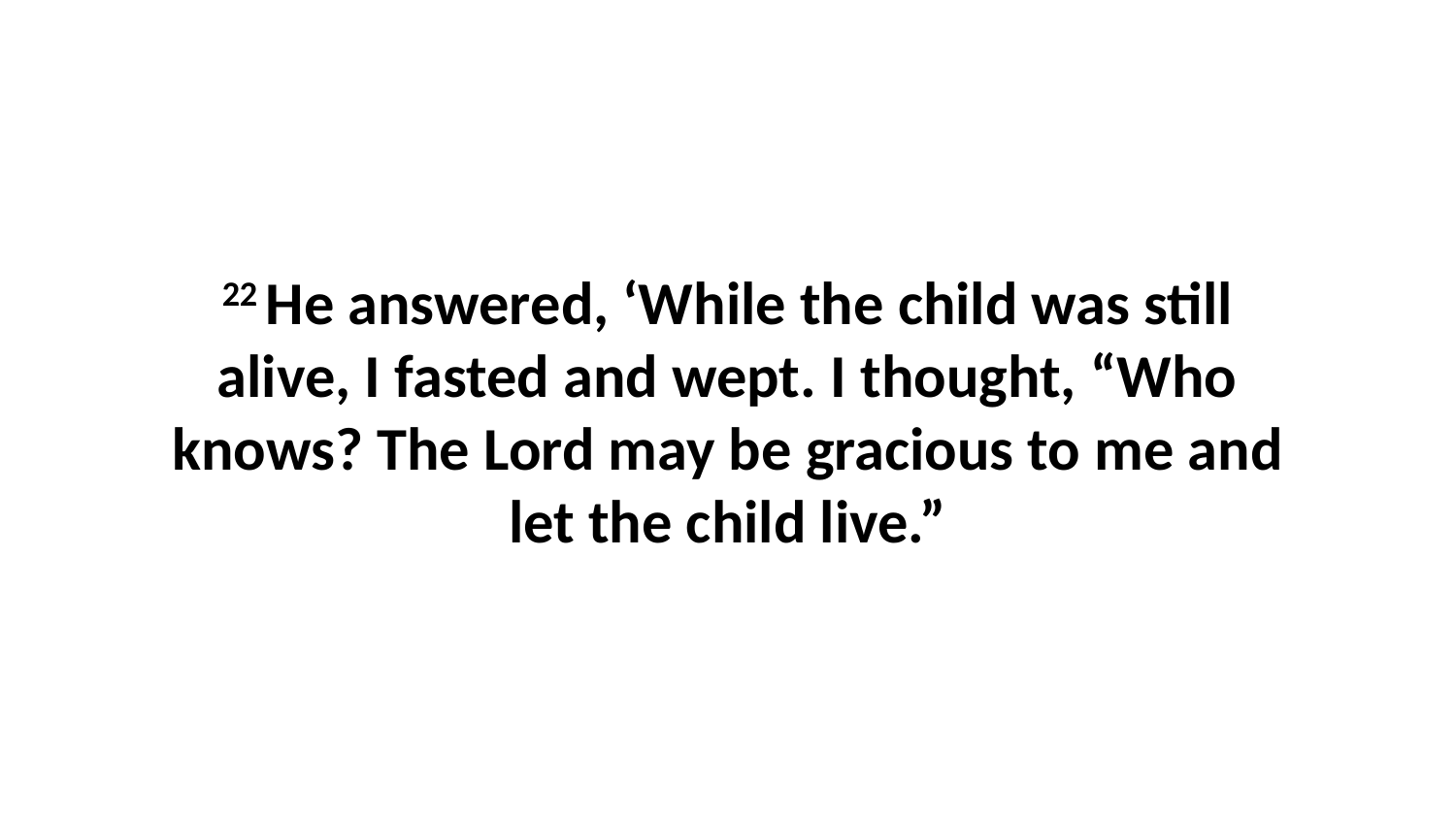

22 He answered, ‘While the child was still alive, I fasted and wept. I thought, “Who knows? The Lord may be gracious to me and let the child live.”